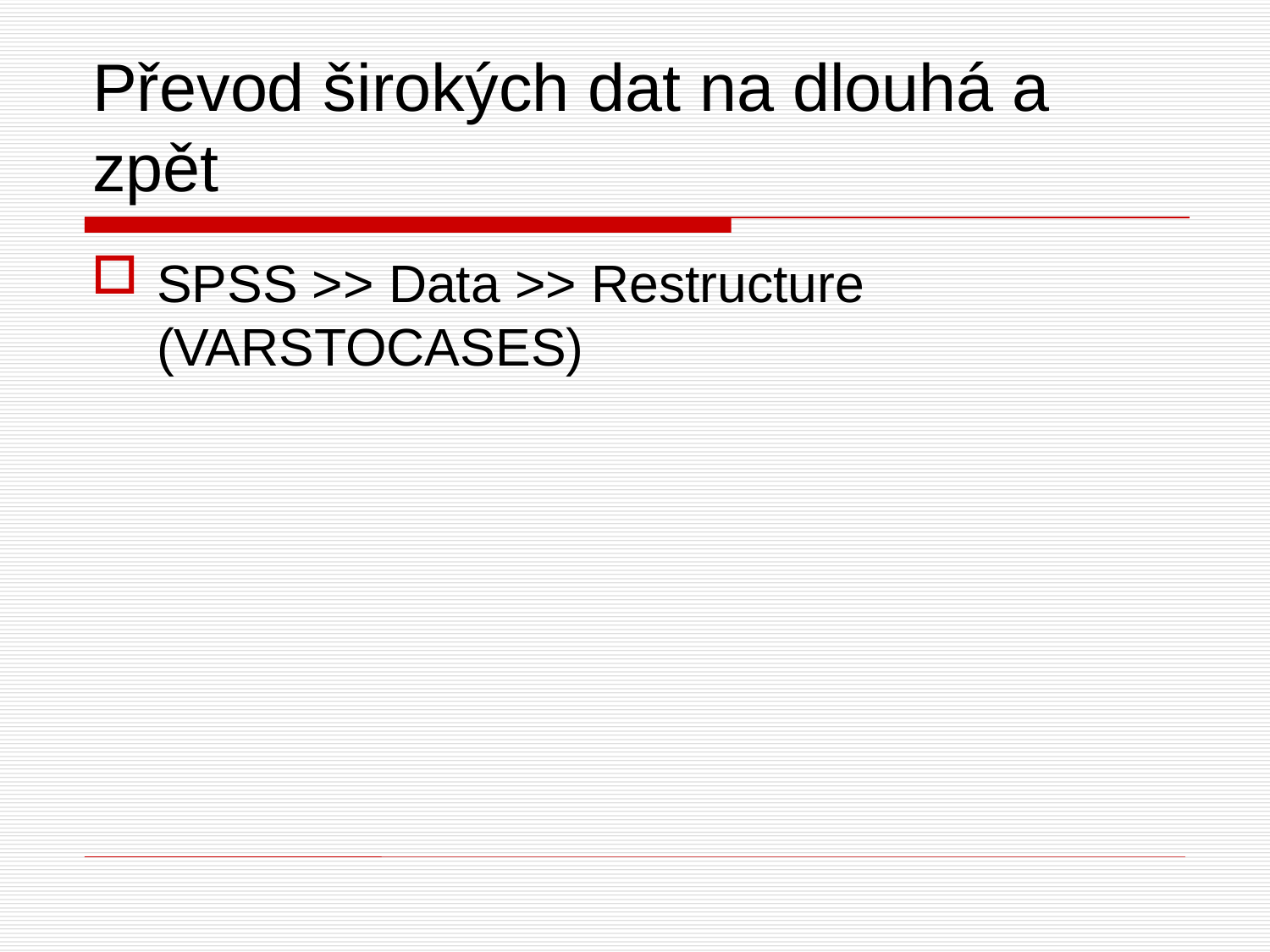

# Převod širokých dat na dlouhá a zpět
SPSS >> Data >> Restructure (VARSTOCASES)